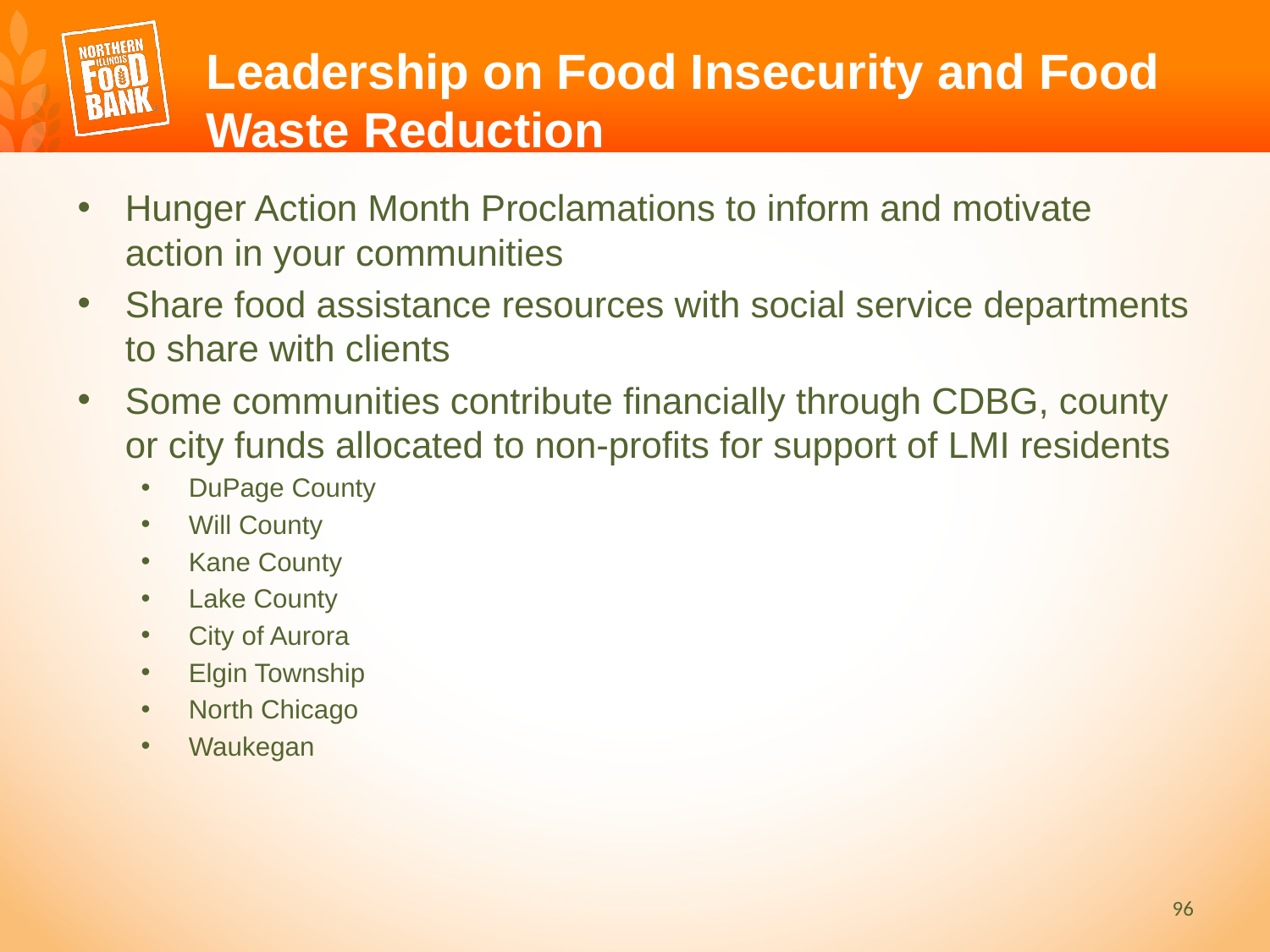

Leadership on Food Insecurity and Food Waste Reduction
Hunger Action Month Proclamations to inform and motivate action in your communities
Share food assistance resources with social service departments to share with clients
Some communities contribute financially through CDBG, county or city funds allocated to non-profits for support of LMI residents
DuPage County
Will County
Kane County
Lake County
City of Aurora
Elgin Township
North Chicago
Waukegan
96